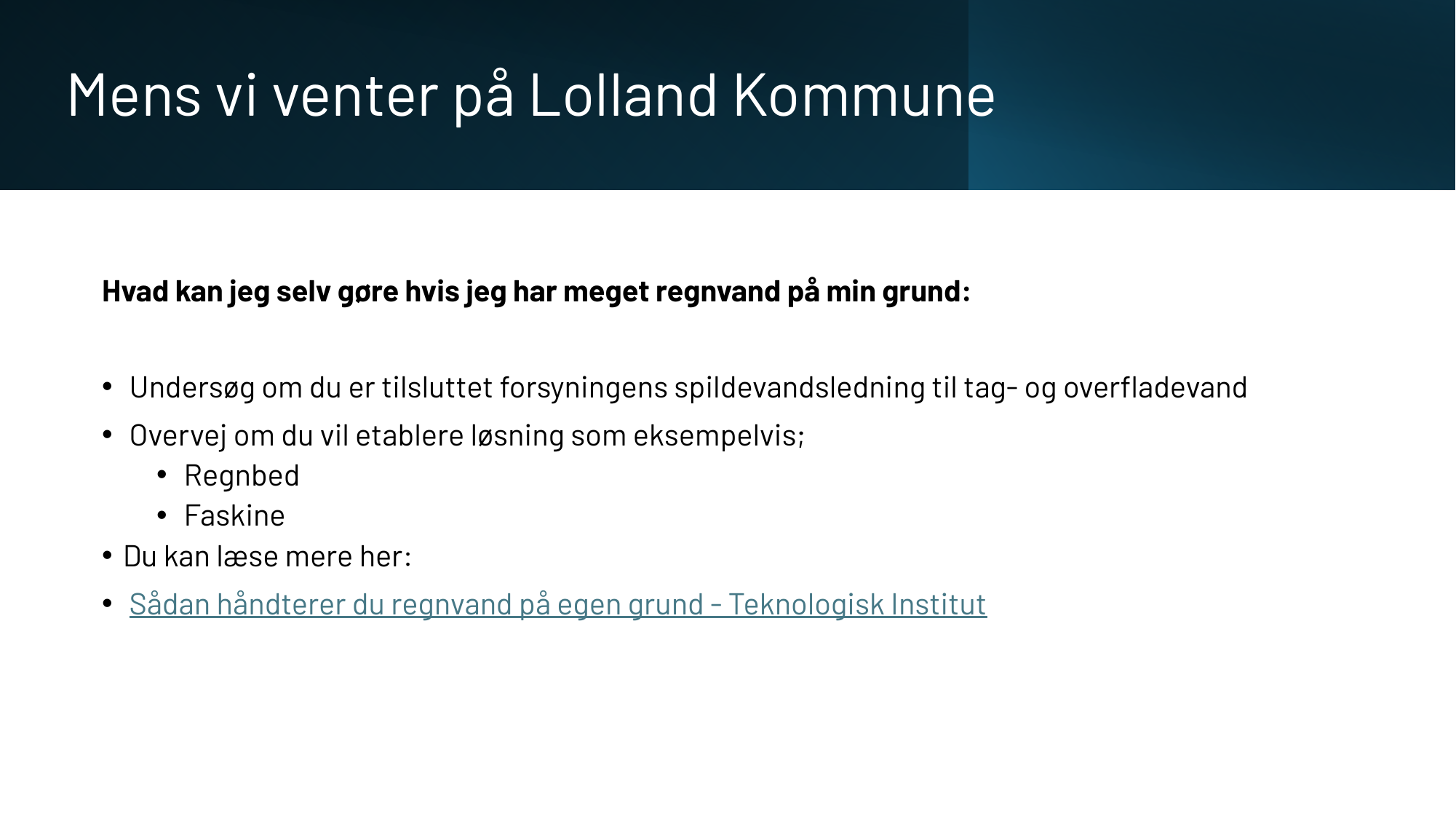

# Mens vi venter på Lolland Kommune
Hvad kan jeg selv gøre hvis jeg har meget regnvand på min grund:

Undersøg om du er tilsluttet forsyningens spildevandsledning til tag- og overfladevand
Overvej om du vil etablere løsning som eksempelvis;
Regnbed
Faskine
Du kan læse mere her:
Sådan håndterer du regnvand på egen grund - Teknologisk Institut